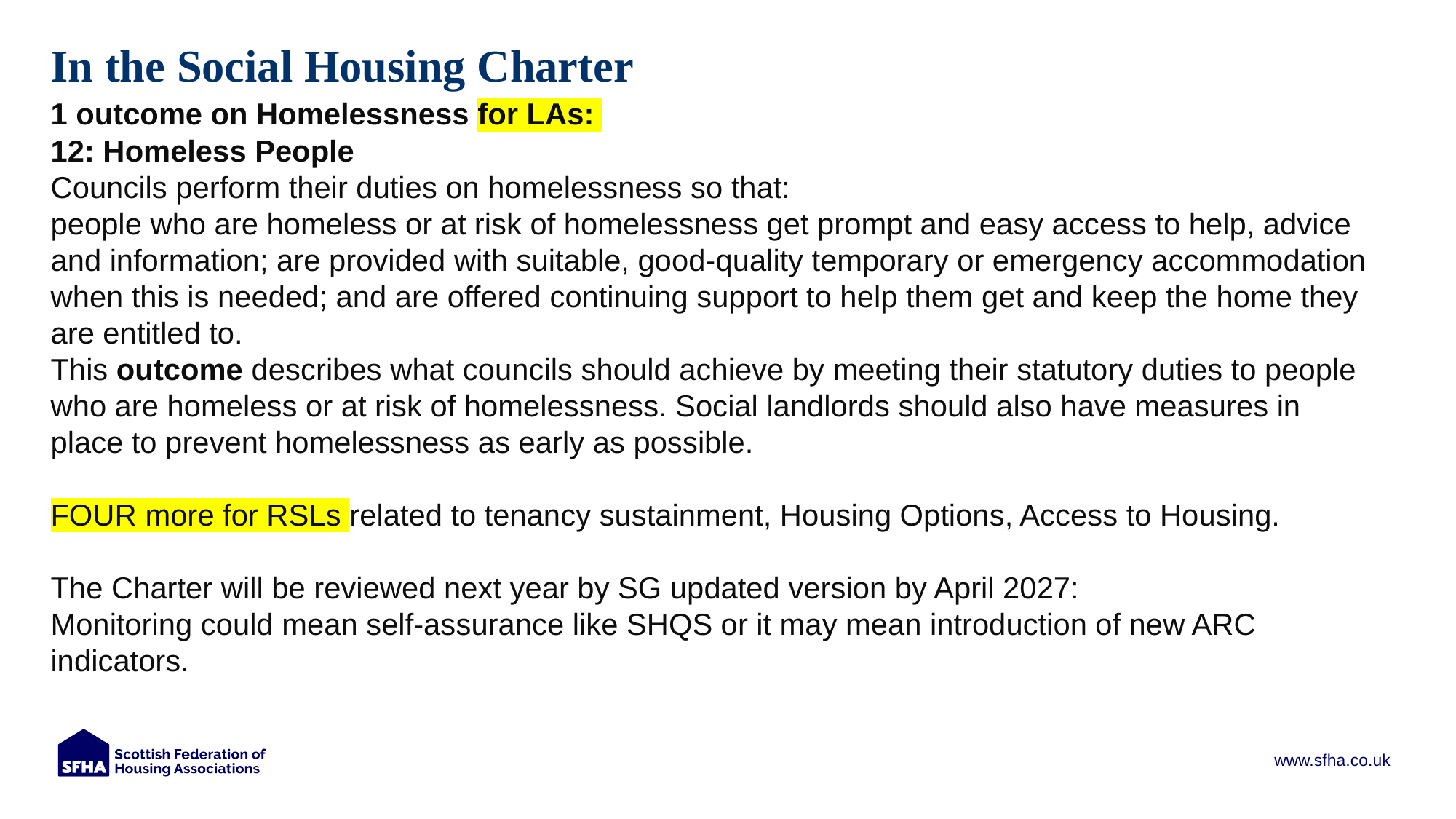

# In the Social Housing Charter
1 outcome on Homelessness for LAs:
12: Homeless People
Councils perform their duties on homelessness so that:
people who are homeless or at risk of homelessness get prompt and easy access to help, advice and information; are provided with suitable, good-quality temporary or emergency accommodation when this is needed; and are offered continuing support to help them get and keep the home they are entitled to.
This outcome describes what councils should achieve by meeting their statutory duties to people who are homeless or at risk of homelessness. Social landlords should also have measures in place to prevent homelessness as early as possible.

FOUR more for RSLs related to tenancy sustainment, Housing Options, Access to Housing.

The Charter will be reviewed next year by SG updated version by April 2027:
Monitoring could mean self-assurance like SHQS or it may mean introduction of new ARC indicators.